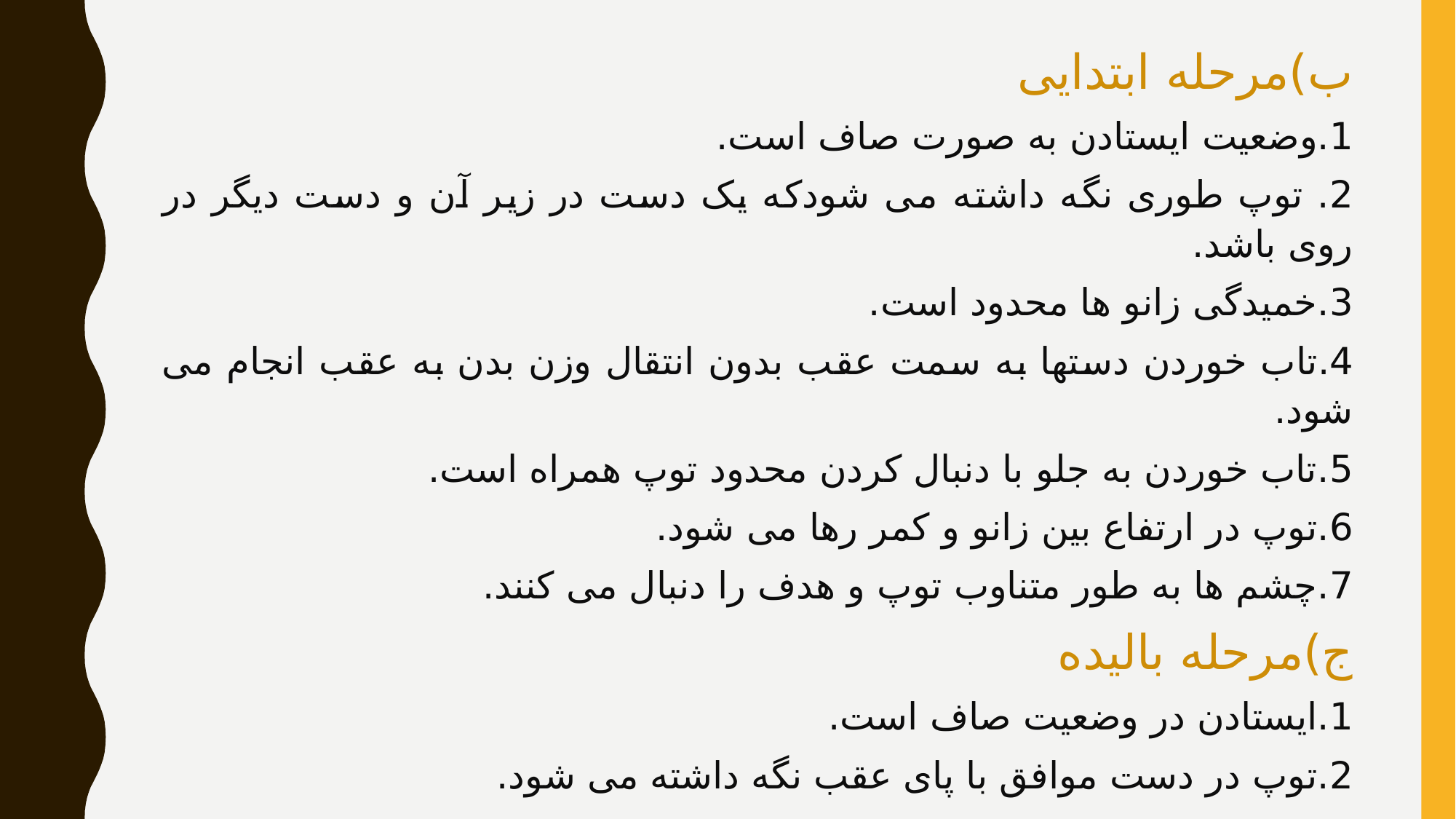

ب)مرحله ابتدایی
1.وضعیت ایستادن به صورت صاف است.
2. توپ طوری نگه داشته می شودکه یک دست در زیر آن و دست دیگر در روی باشد.
3.خمیدگی زانو ها محدود است.
4.تاب خوردن دستها به سمت عقب بدون انتقال وزن بدن به عقب انجام می شود.
5.تاب خوردن به جلو با دنبال کردن محدود توپ همراه است.
6.توپ در ارتفاع بین زانو و کمر رها می شود.
7.چشم ها به طور متناوب توپ و هدف را دنبال می کنند.
ج)مرحله بالیده
1.ایستادن در وضعیت صاف است.
2.توپ در دست موافق با پای عقب نگه داشته می شود.